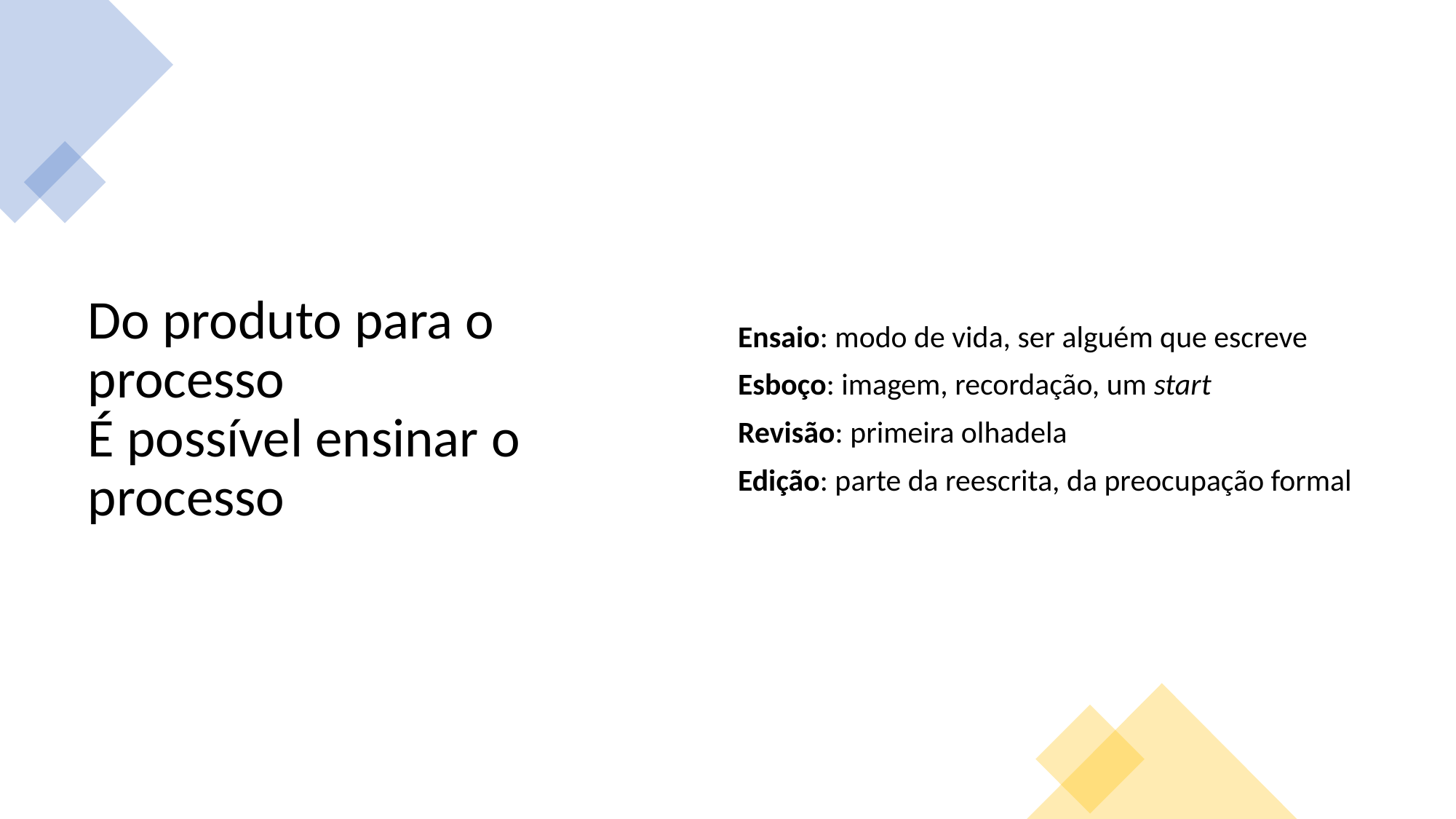

# Do produto para o processo É possível ensinar o processo
Ensaio: modo de vida, ser alguém que escreve
Esboço: imagem, recordação, um start
Revisão: primeira olhadela
Edição: parte da reescrita, da preocupação formal